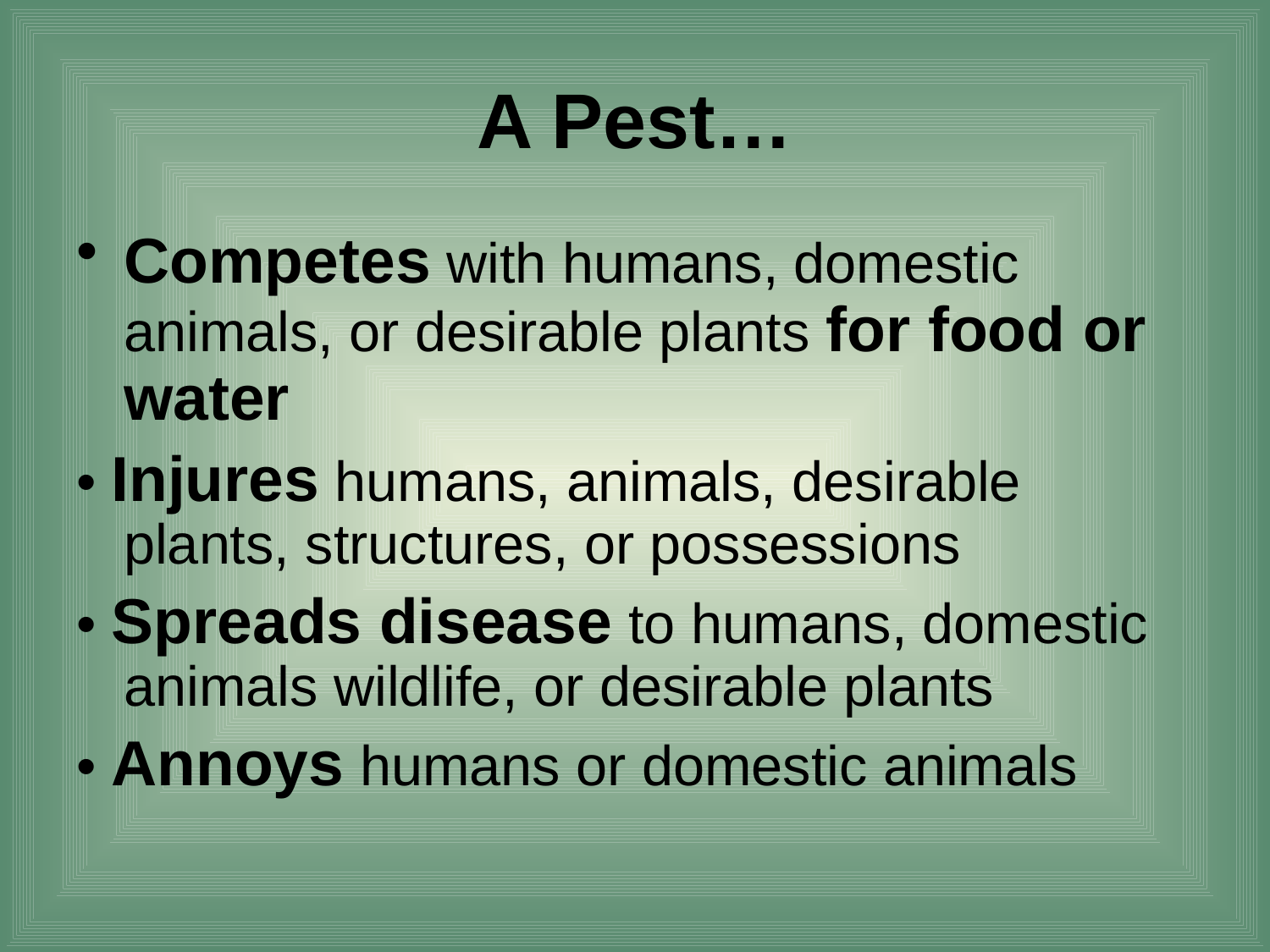

# A Pest…
Competes with humans, domestic animals, or desirable plants for food or water
• Injures humans, animals, desirable plants, structures, or possessions
• Spreads disease to humans, domestic animals wildlife, or desirable plants
• Annoys humans or domestic animals